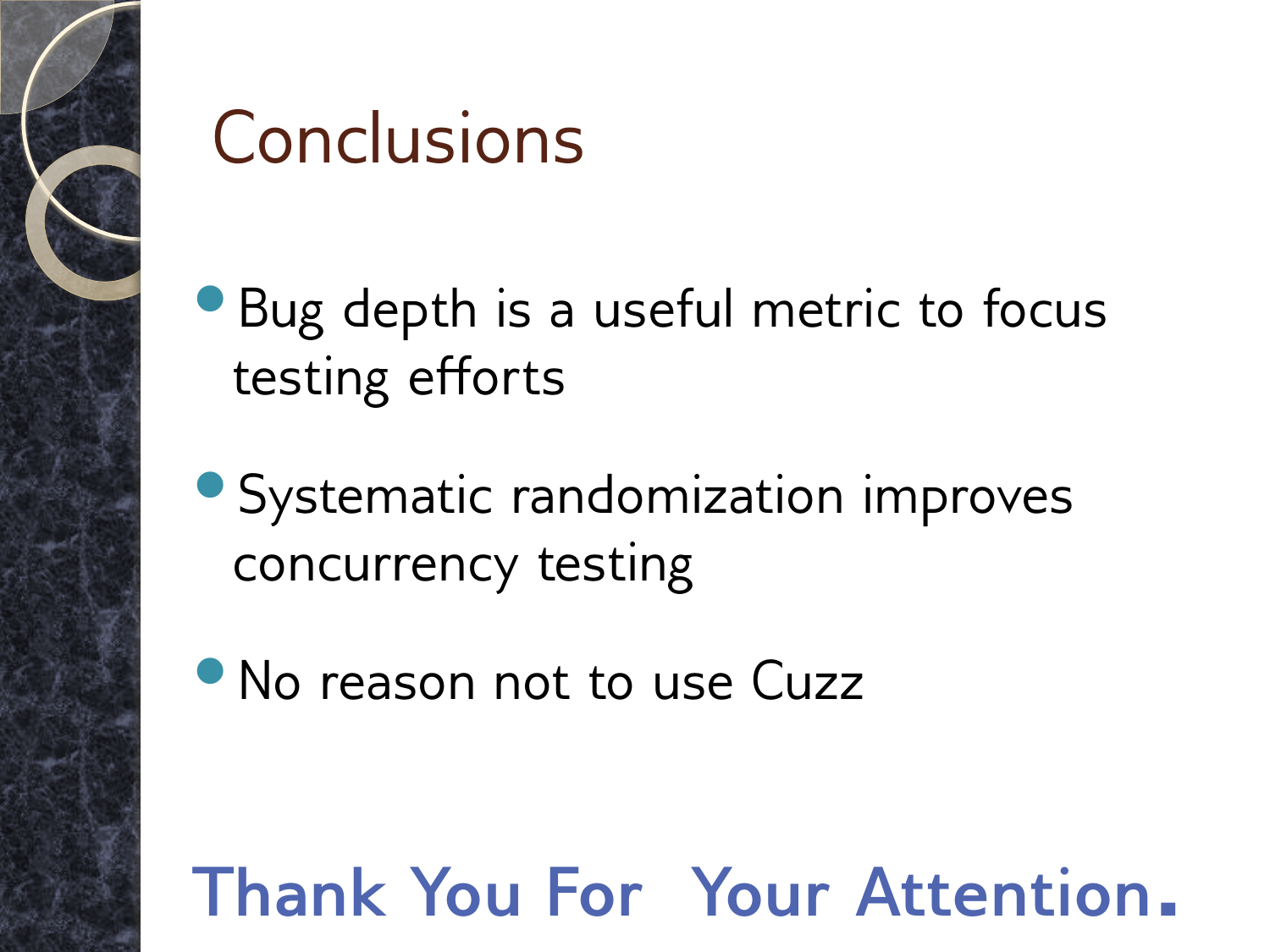

# Conclusions
Bug depth is a useful metric to focus testing efforts

Systematic randomization improves concurrency testing

No reason not to use Cuzz
Thank You For  Your Attention.